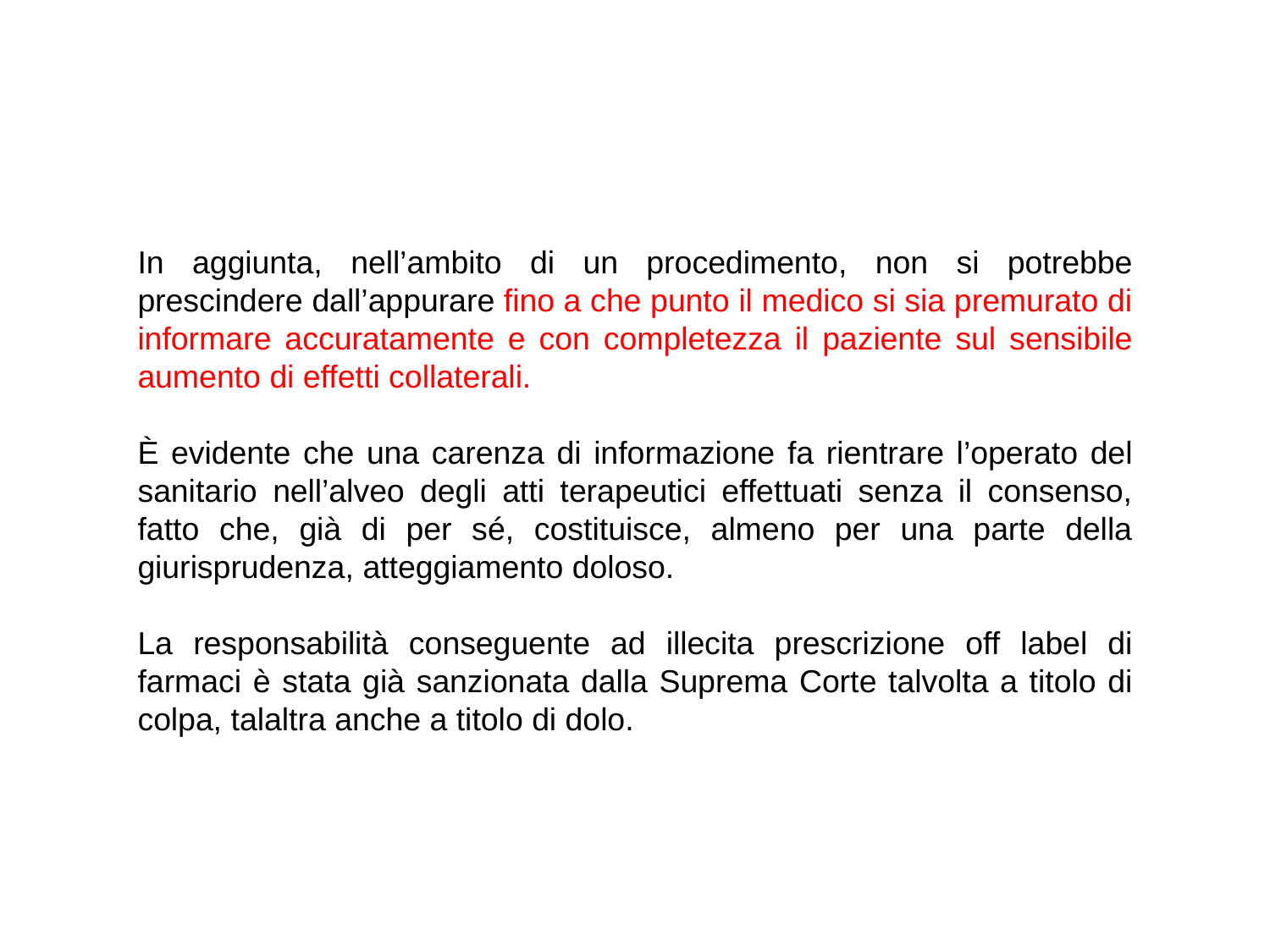

In aggiunta, nell’ambito di un procedimento, non si potrebbe prescindere dall’appurare fino a che punto il medico si sia premurato di informare accuratamente e con completezza il paziente sul sensibile aumento di effetti collaterali.

È evidente che una carenza di informazione fa rientrare l’operato del sanitario nell’alveo degli atti terapeutici effettuati senza il consenso, fatto che, già di per sé, costituisce, almeno per una parte della giurisprudenza, atteggiamento doloso.

La responsabilità conseguente ad illecita prescrizione off label di farmaci è stata già sanzionata dalla Suprema Corte talvolta a titolo di colpa, talaltra anche a titolo di dolo.